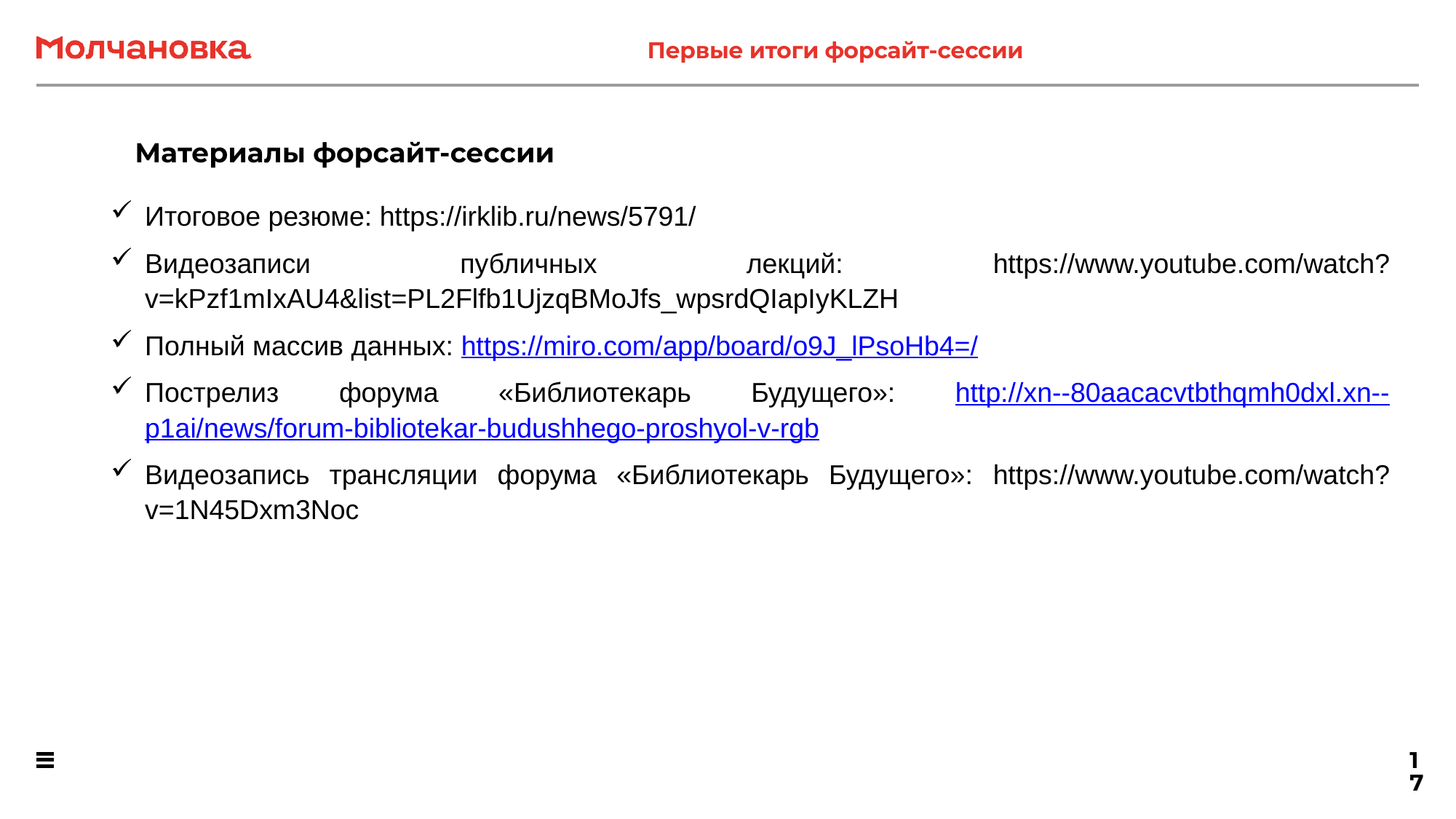

Первые итоги форсайт-сессии

# Материалы форсайт-сессии
Итоговое резюме: https://irklib.ru/news/5791/
Видеозаписи публичных лекций: https://www.youtube.com/watch?v=kPzf1mIxAU4&list=PL2Flfb1UjzqBMoJfs_wpsrdQIapIyKLZH
Полный массив данных: https://miro.com/app/board/o9J_lPsoHb4=/
Пострелиз форума «Библиотекарь Будущего»: http://xn--80aacacvtbthqmh0dxl.xn--p1ai/news/forum-bibliotekar-budushhego-proshyol-v-rgb
Видеозапись трансляции форума «Библиотекарь Будущего»: https://www.youtube.com/watch?v=1N45Dxm3Noc

17